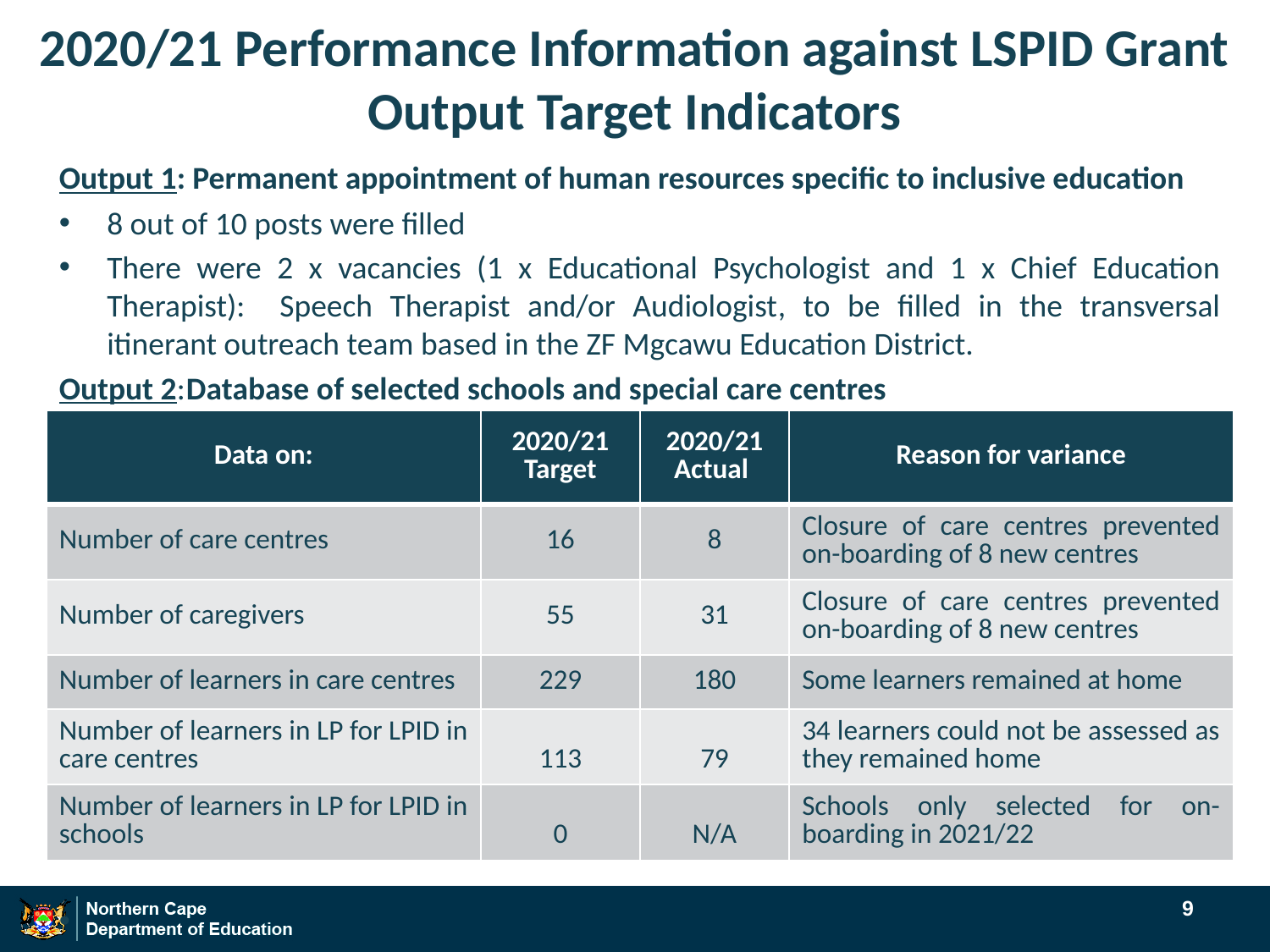

# 2020/21 Performance Information against LSPID Grant Output Target Indicators
Output 1: Permanent appointment of human resources specific to inclusive education
8 out of 10 posts were filled
There were 2 x vacancies (1 x Educational Psychologist and 1 x Chief Education Therapist):  Speech Therapist and/or Audiologist, to be filled in the transversal itinerant outreach team based in the ZF Mgcawu Education District.
Output 2:	Database of selected schools and special care centres

| Data on: | 2020/21 Target | 2020/21 Actual | Reason for variance |
| --- | --- | --- | --- |
| Number of care centres | 16 | 8 | Closure of care centres prevented on-boarding of 8 new centres |
| Number of caregivers | 55 | 31 | Closure of care centres prevented on-boarding of 8 new centres |
| Number of learners in care centres | 229 | 180 | Some learners remained at home |
| Number of learners in LP for LPID in care centres | 113 | 79 | 34 learners could not be assessed as they remained home |
| Number of learners in LP for LPID in schools | 0 | N/A | Schools only selected for on-boarding in 2021/22 |
9